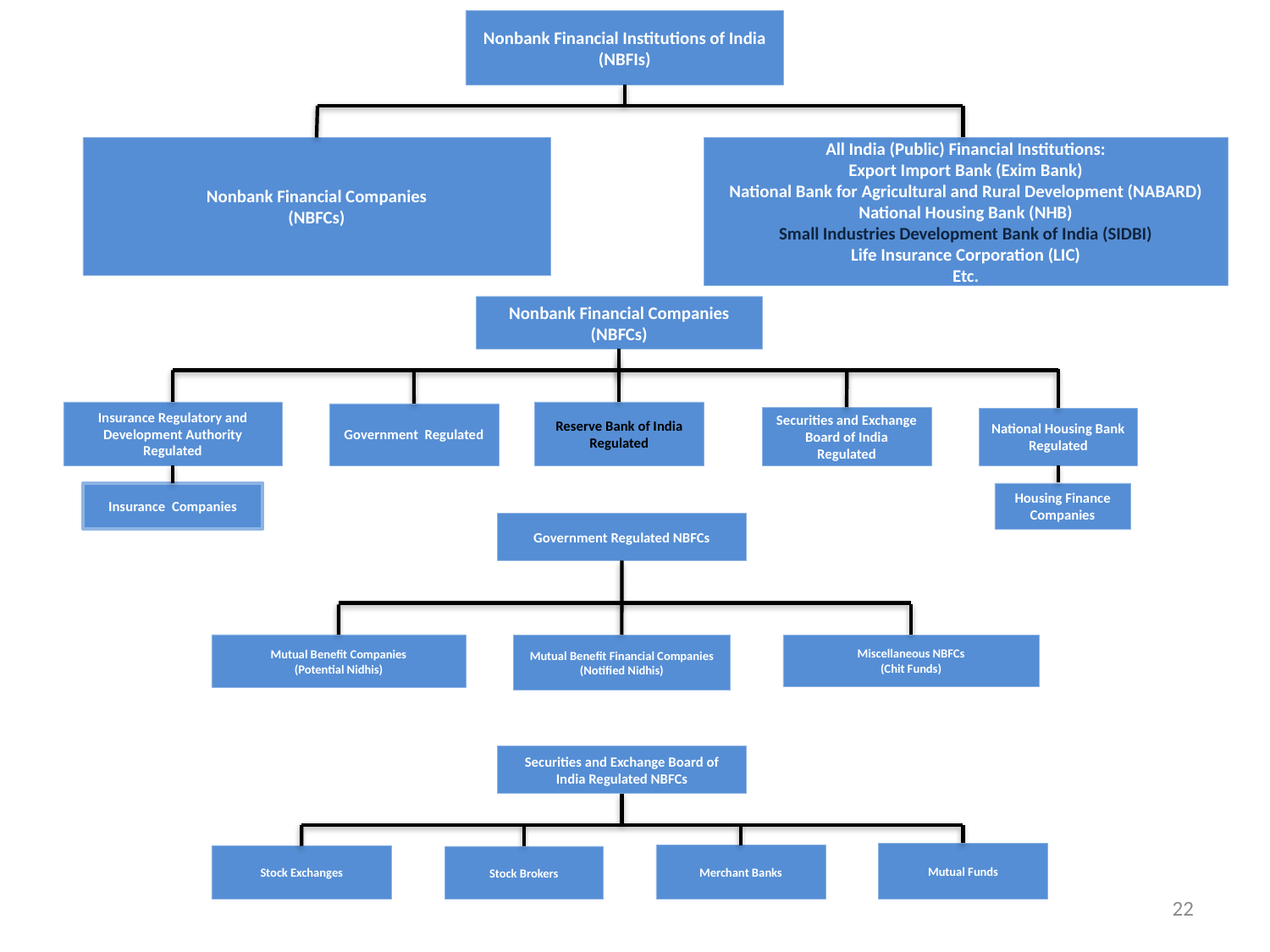

Nonbank Financial Institutions of India
(NBFIs)
Nonbank Financial Companies
(NBFCs)
All India (Public) Financial Institutions:
Export Import Bank (Exim Bank)
National Bank for Agricultural and Rural Development (NABARD)
National Housing Bank (NHB)
Small Industries Development Bank of India (SIDBI)
Life Insurance Corporation (LIC)
Etc.
Nonbank Financial Companies
(NBFCs)
Insurance Regulatory and Development Authority Regulated
Reserve Bank of India Regulated
Government  Regulated
Securities and Exchange Board of India Regulated
National Housing Bank
Regulated
Insurance  Companies
Housing Finance Companies
Government Regulated NBFCs
Mutual Benefit Companies
(Potential Nidhis)
Mutual Benefit Financial Companies
(Notified Nidhis)
Miscellaneous NBFCs
(Chit Funds)
Securities and Exchange Board of India Regulated NBFCs
Mutual Funds
Merchant Banks
Stock Exchanges
Stock Brokers
22